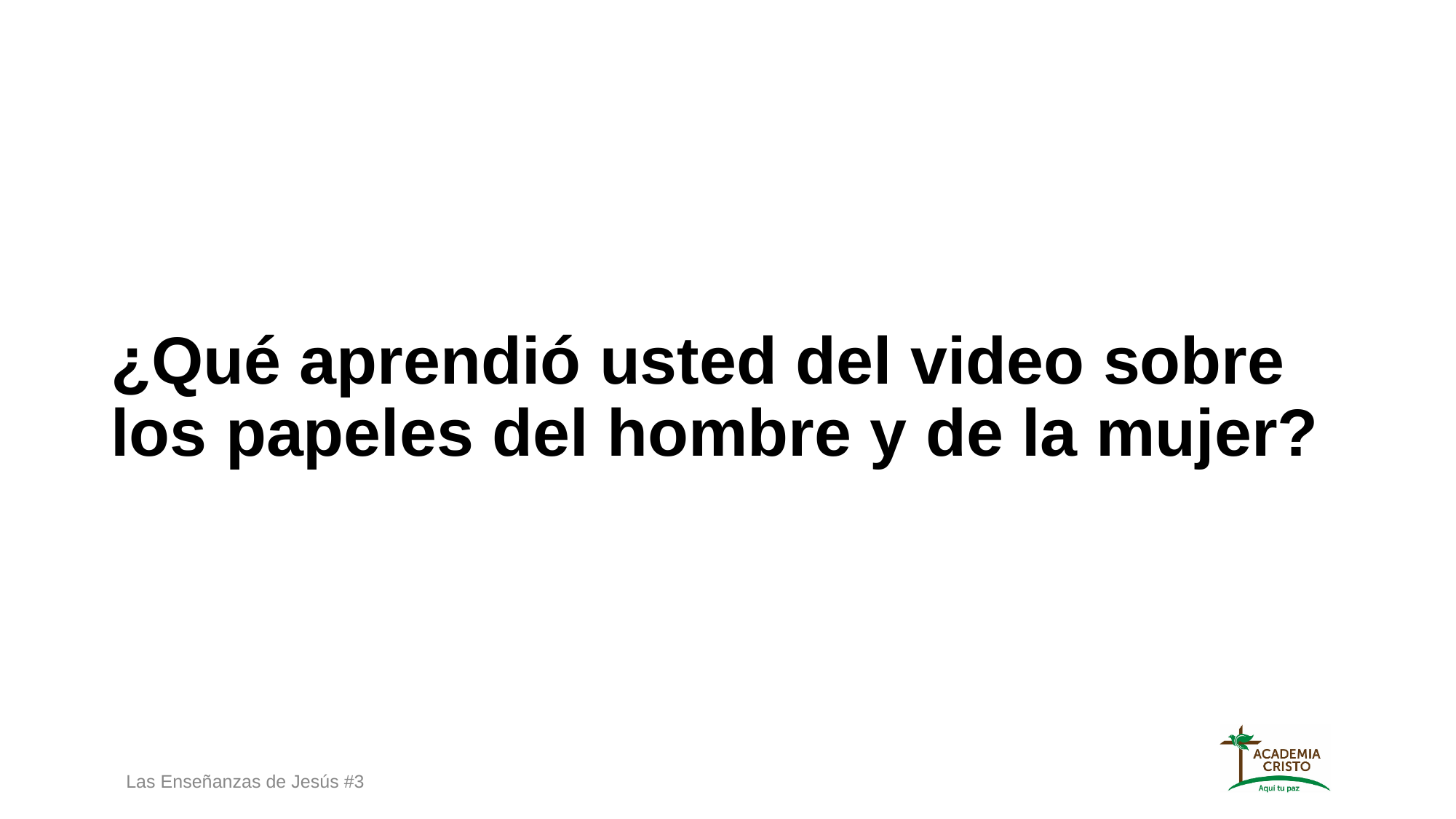

¿Qué aprendió usted del video sobre los papeles del hombre y de la mujer?

Las Enseñanzas de Jesús #3